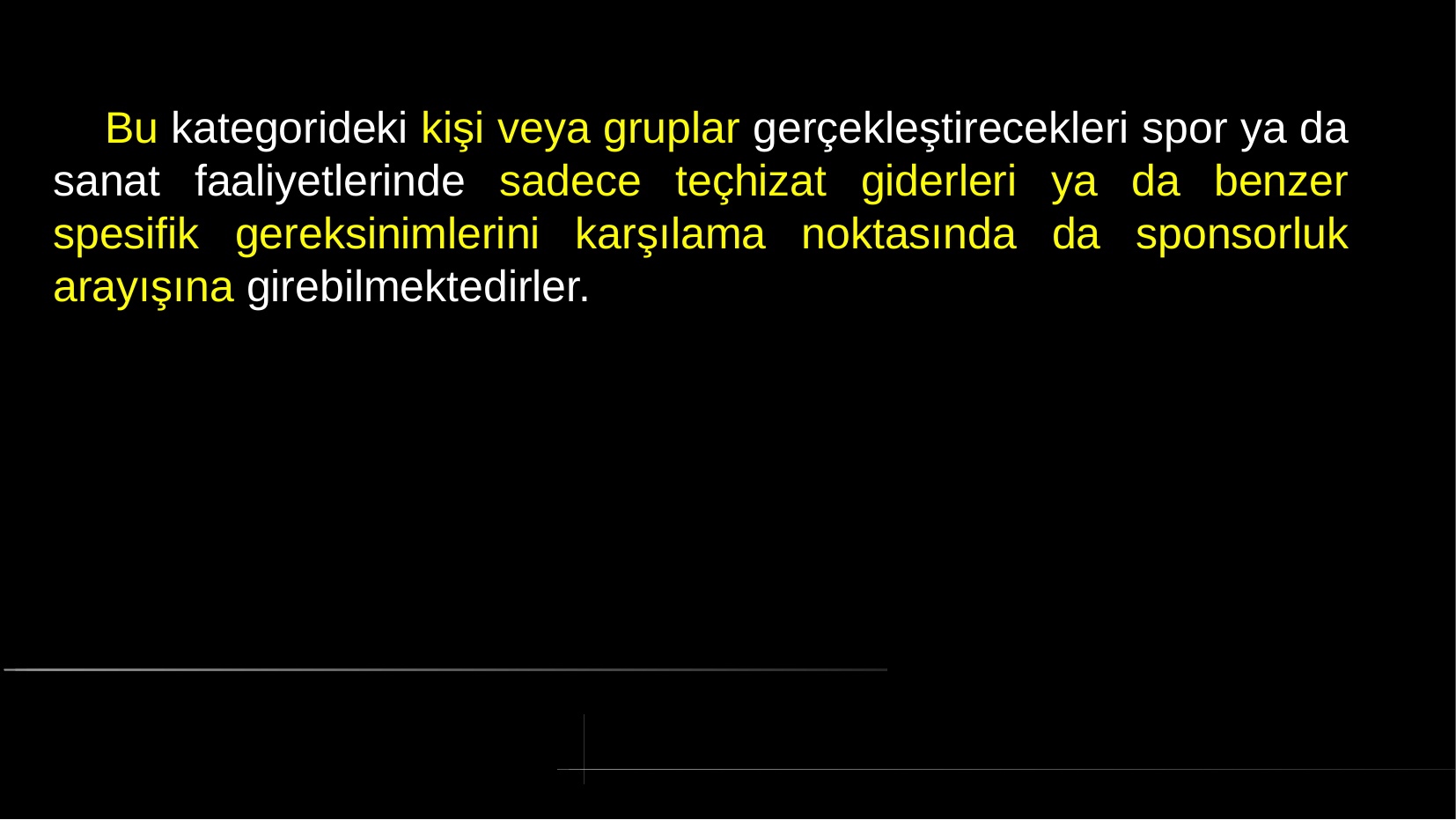

# Bu kategorideki kişi veya gruplar gerçekleştirecekleri spor ya da sanat faaliyetlerinde sadece teçhizat giderleri ya da benzer spesifik gereksinimlerini karşılama noktasında da sponsorluk arayışına girebilmektedirler.